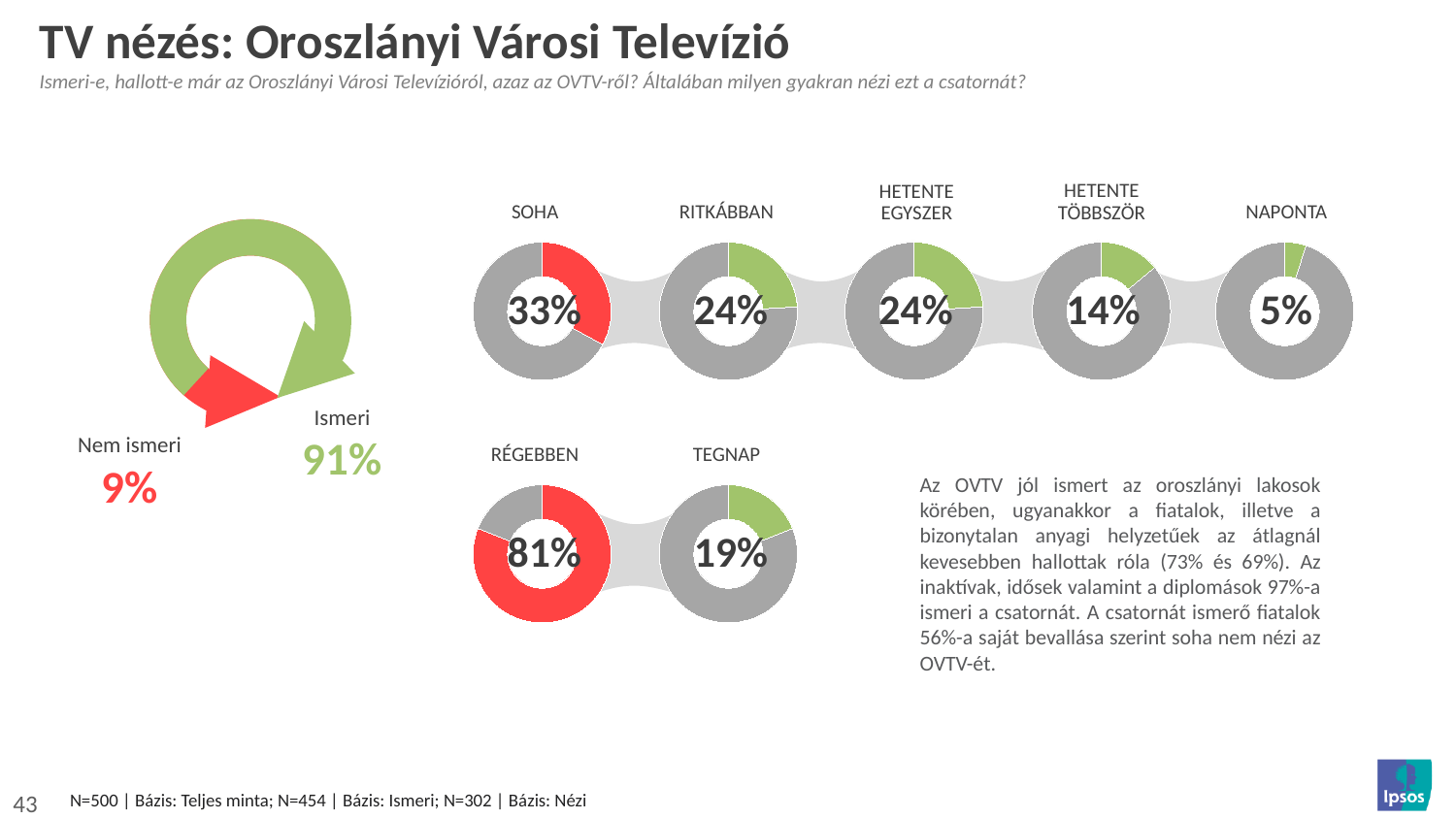

# TV nézés: Oroszlányi Városi Televízió
Ismeri-e, hallott-e már az Oroszlányi Városi Televízióról, azaz az OVTV-ről? Általában milyen gyakran nézi ezt a csatornát?
Hetente többször
Hetente egyszer
naponta
Soha
RItkábban

### Chart

| Category | Column1 |
|---|---|
| yes | 33.0 |
| no | 67.0 |

### Chart

| Category | Column1 |
|---|---|
| yes | 24.0 |
| no | 76.0 |

### Chart

| Category | Column1 |
|---|---|
| yes | 24.0 |
| no | 76.0 |

### Chart

| Category | Column1 |
|---|---|
| yes | 14.0 |
| no | 86.0 |

### Chart

| Category | Column1 |
|---|---|
| yes | 5.0 |
| no | 95.0 |

33%
24%
24%
14%
5%
Ismeri
91%
Nem ismeri
9%
régebben
tegnap

### Chart

| Category | Column1 |
|---|---|
| yes | 81.0 |
| no | 19.0 |

### Chart

| Category | Column1 |
|---|---|
| yes | 19.0 |
| no | 81.0 |
Az OVTV jól ismert az oroszlányi lakosok körében, ugyanakkor a fiatalok, illetve a bizonytalan anyagi helyzetűek az átlagnál kevesebben hallottak róla (73% és 69%). Az inaktívak, idősek valamint a diplomások 97%-a ismeri a csatornát. A csatornát ismerő fiatalok 56%-a saját bevallása szerint soha nem nézi az OVTV-ét.

81%
19%
N=500 | Bázis: Teljes minta; N=454 | Bázis: Ismeri; N=302 | Bázis: Nézi